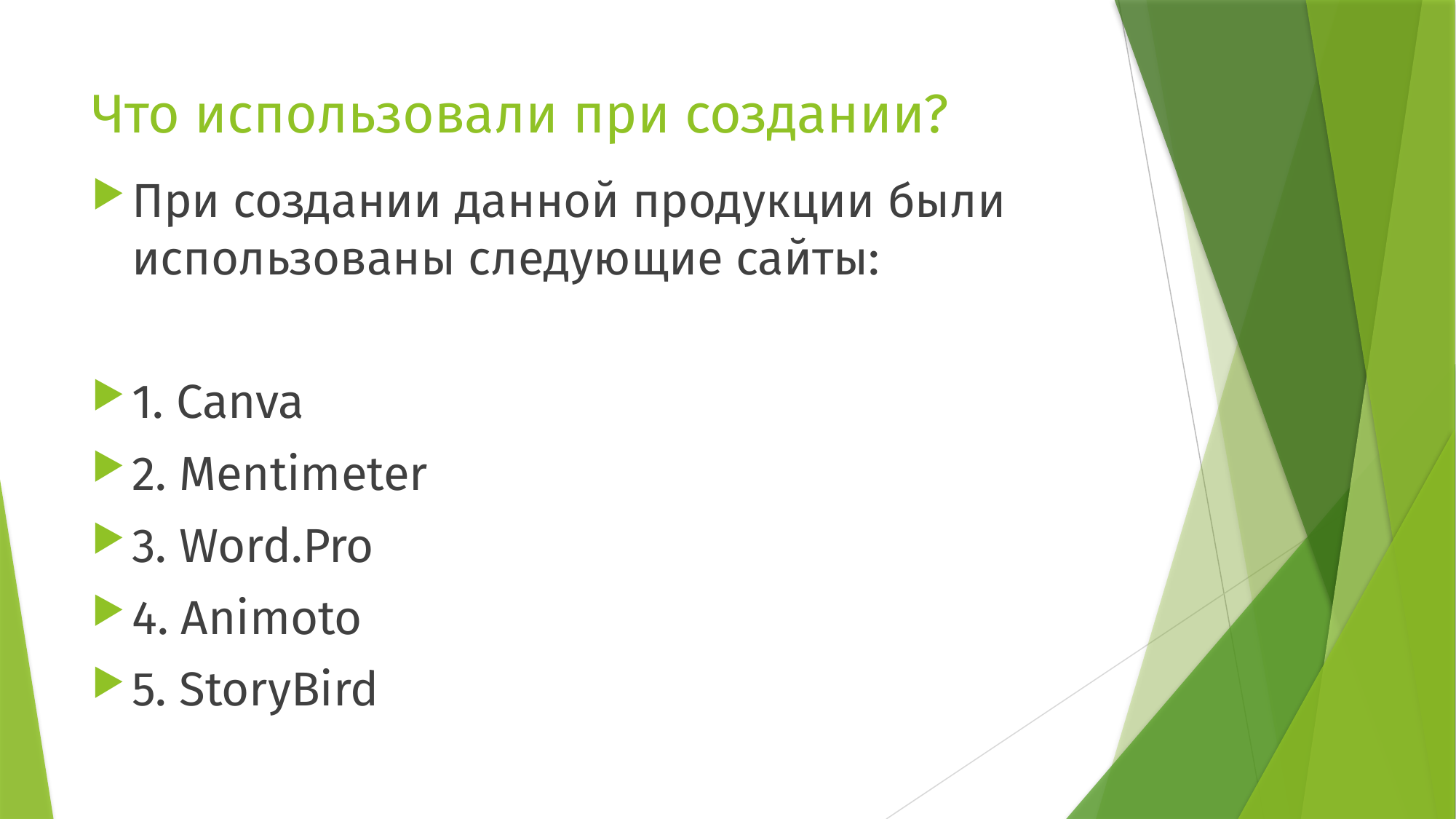

# Что использовали при создании?
При создании данной продукции были использованы следующие сайты:

1. Canva
2. Mentimeter
3. Word.Pro
4. Animoto
5. StoryBird